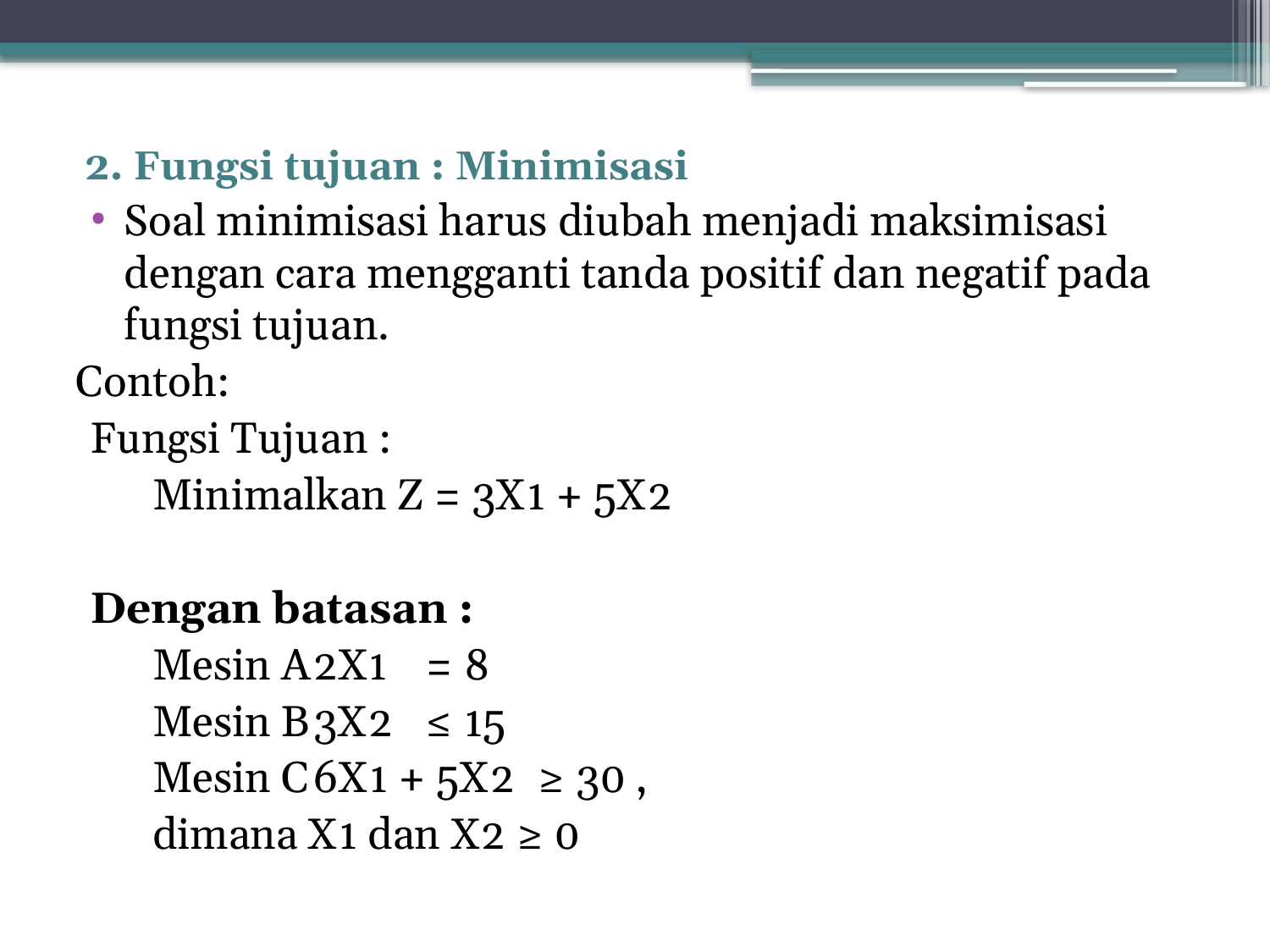

2. Fungsi tujuan : Minimisasi
Soal minimisasi harus diubah menjadi maksimisasi dengan cara mengganti tanda positif dan negatif pada fungsi tujuan.
Contoh:
Fungsi Tujuan :
      Minimalkan Z = 3X1 + 5X2

Dengan batasan :
      Mesin A		2X1		= 8
      Mesin B			3X2	≤ 15
      Mesin C		6X1 + 5X2	≥ 30 ,
      dimana X1 dan X2 ≥ 0